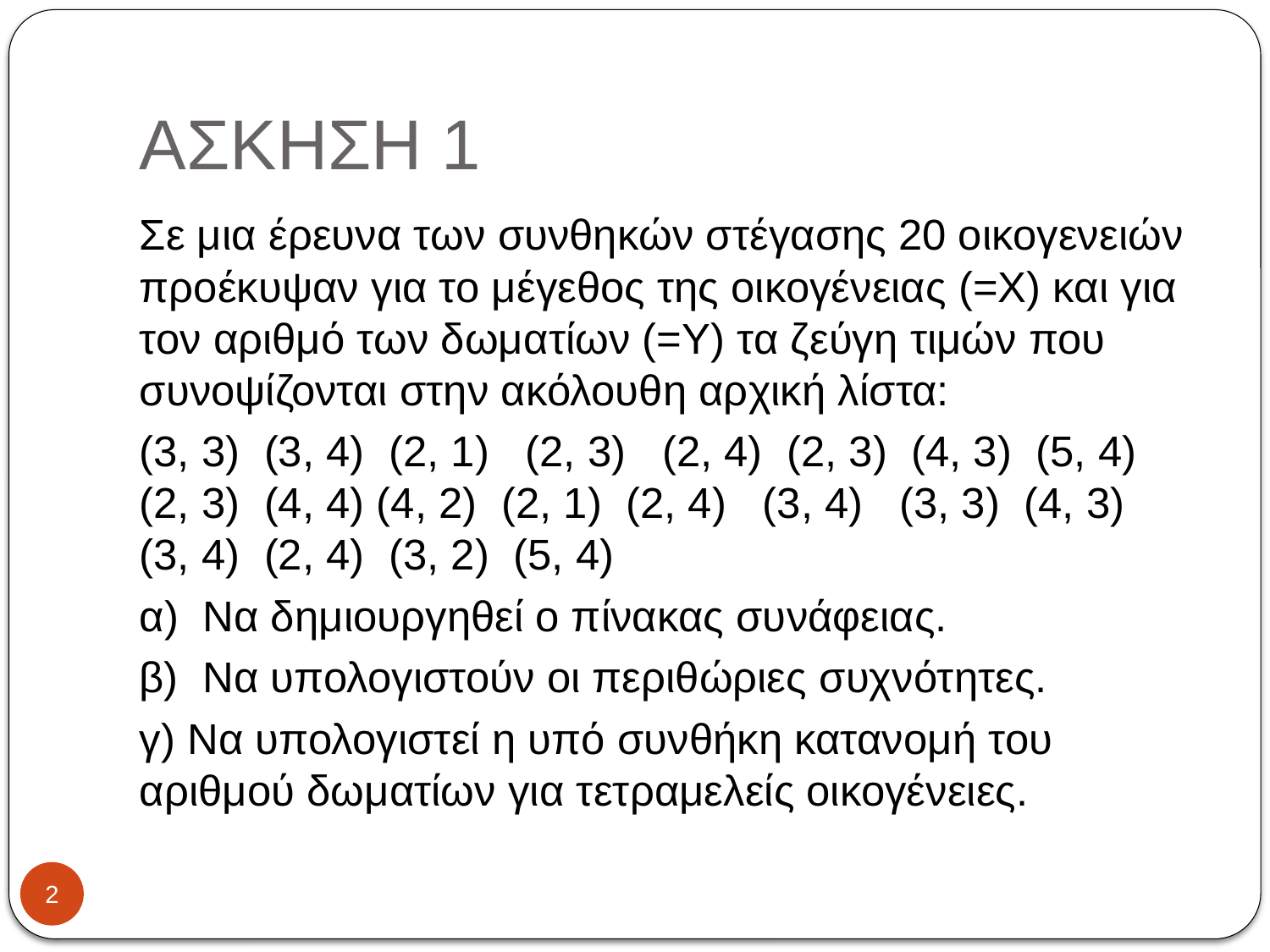

# ΑΣΚΗΣΗ 1
Σε μια έρευνα των συνθηκών στέγασης 20 οικογενειών προέκυψαν για το μέγεθος της οικογένειας (=Χ) και για τον αριθμό των δωματίων (=Υ) τα ζεύγη τιμών που συνοψίζονται στην ακόλουθη αρχική λίστα:
(3, 3)  (3, 4)  (2, 1)   (2, 3)   (2, 4)  (2, 3)  (4, 3)  (5, 4)  (2, 3)  (4, 4) (4, 2)  (2, 1)  (2, 4)   (3, 4)   (3, 3)  (4, 3)  (3, 4)  (2, 4)  (3, 2)  (5, 4)
α)  Να δημιουργηθεί ο πίνακας συνάφειας.
β)  Να υπολογιστούν οι περιθώριες συχνότητες.
γ) Να υπολογιστεί η υπό συνθήκη κατανομή του αριθμού δωματίων για τετραμελείς οικογένειες.

2